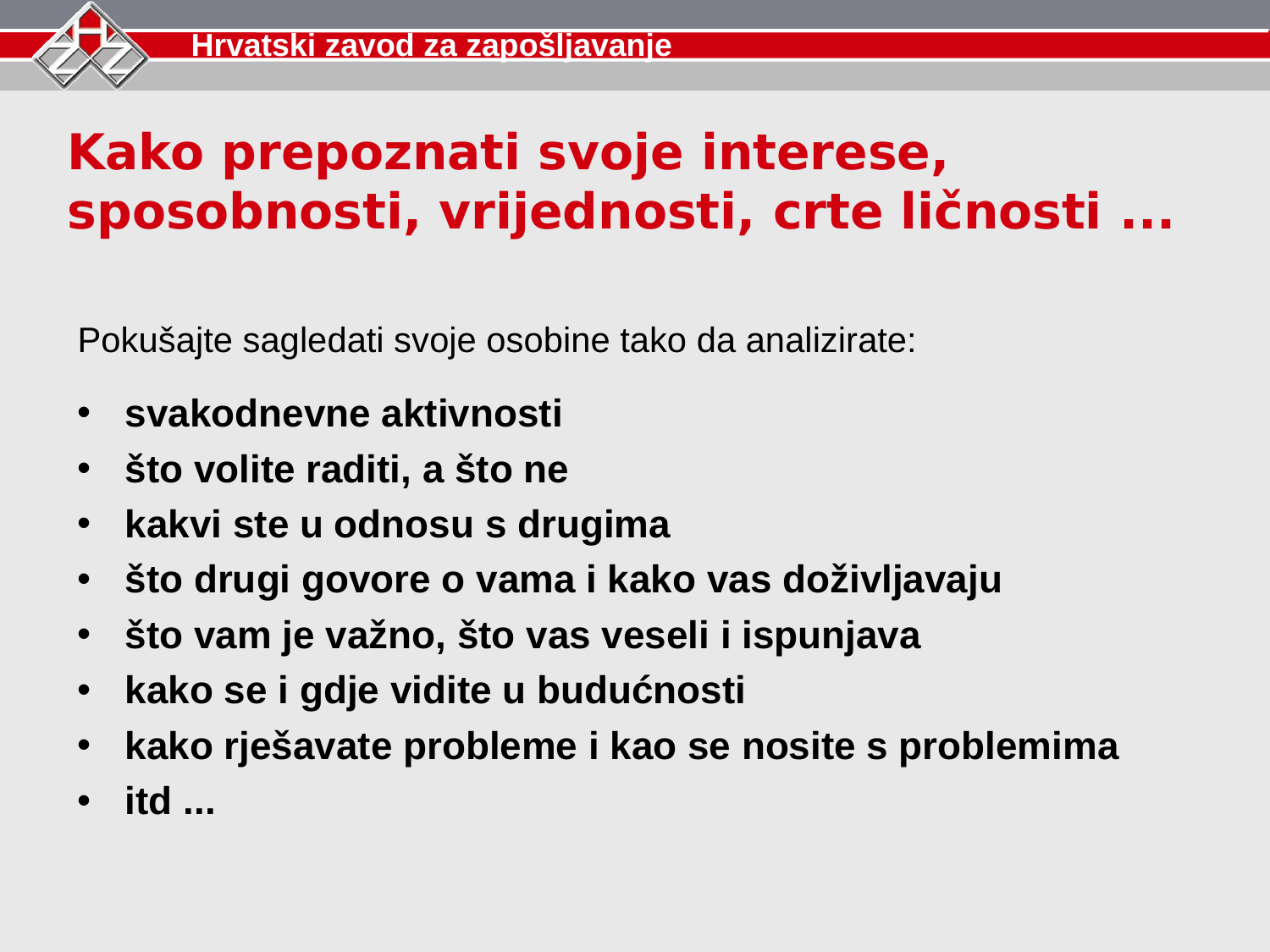

Kako prepoznati svoje interese, sposobnosti, vrijednosti, crte ličnosti ...
Pokušajte sagledati svoje osobine tako da analizirate:

svakodnevne aktivnosti
što volite raditi, a što ne
kakvi ste u odnosu s drugima
što drugi govore o vama i kako vas doživljavaju
što vam je važno, što vas veseli i ispunjava
kako se i gdje vidite u budućnosti
kako rješavate probleme i kao se nosite s problemima
itd ...